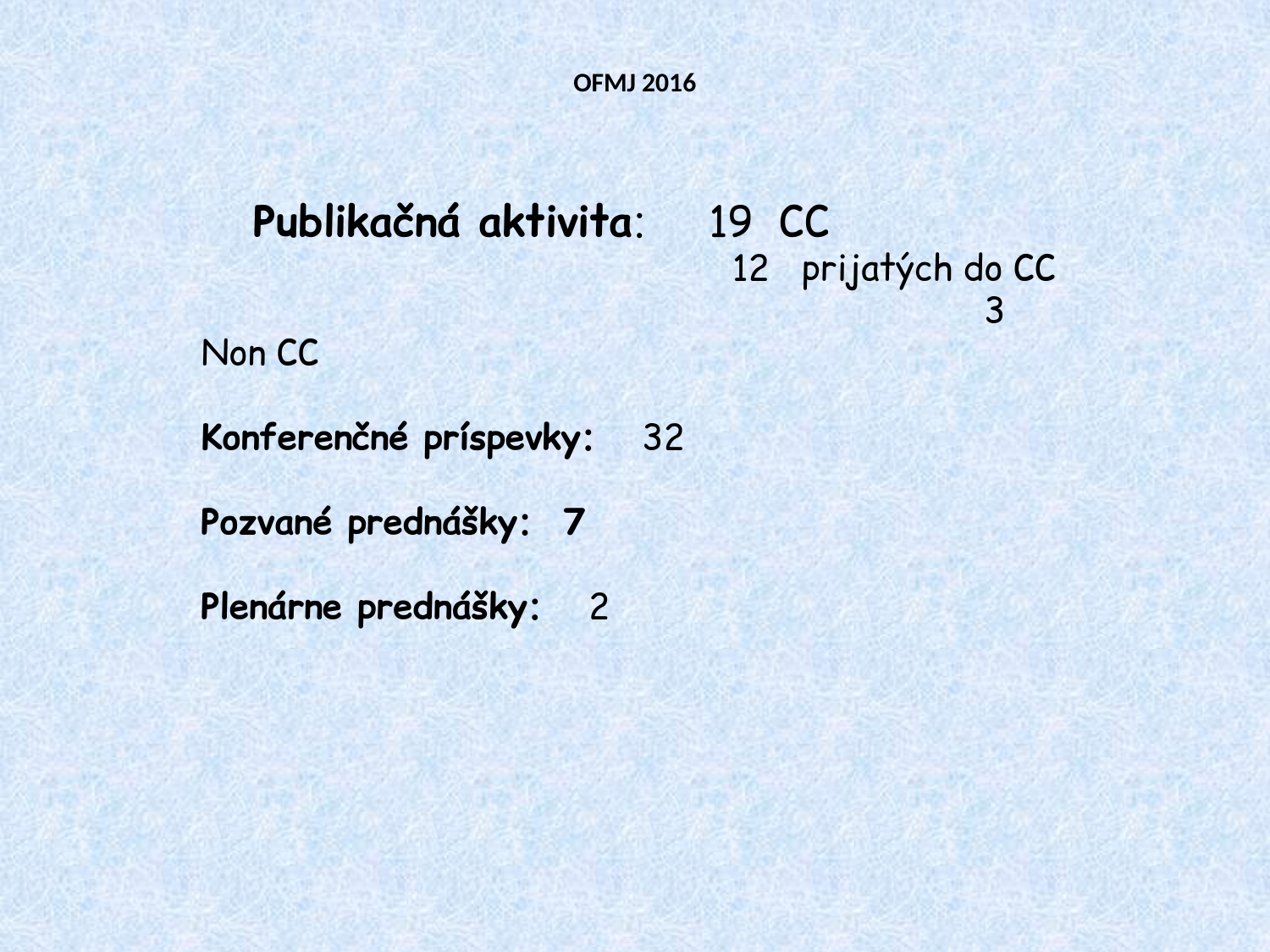

OFMJ 2016
     Publikačná aktivita:    	19  CC             			                             12   prijatých do CC                           	                    		  3 Non CC

Konferenčné príspevky:   32

Pozvané prednášky:  7

Plenárne prednášky:   2